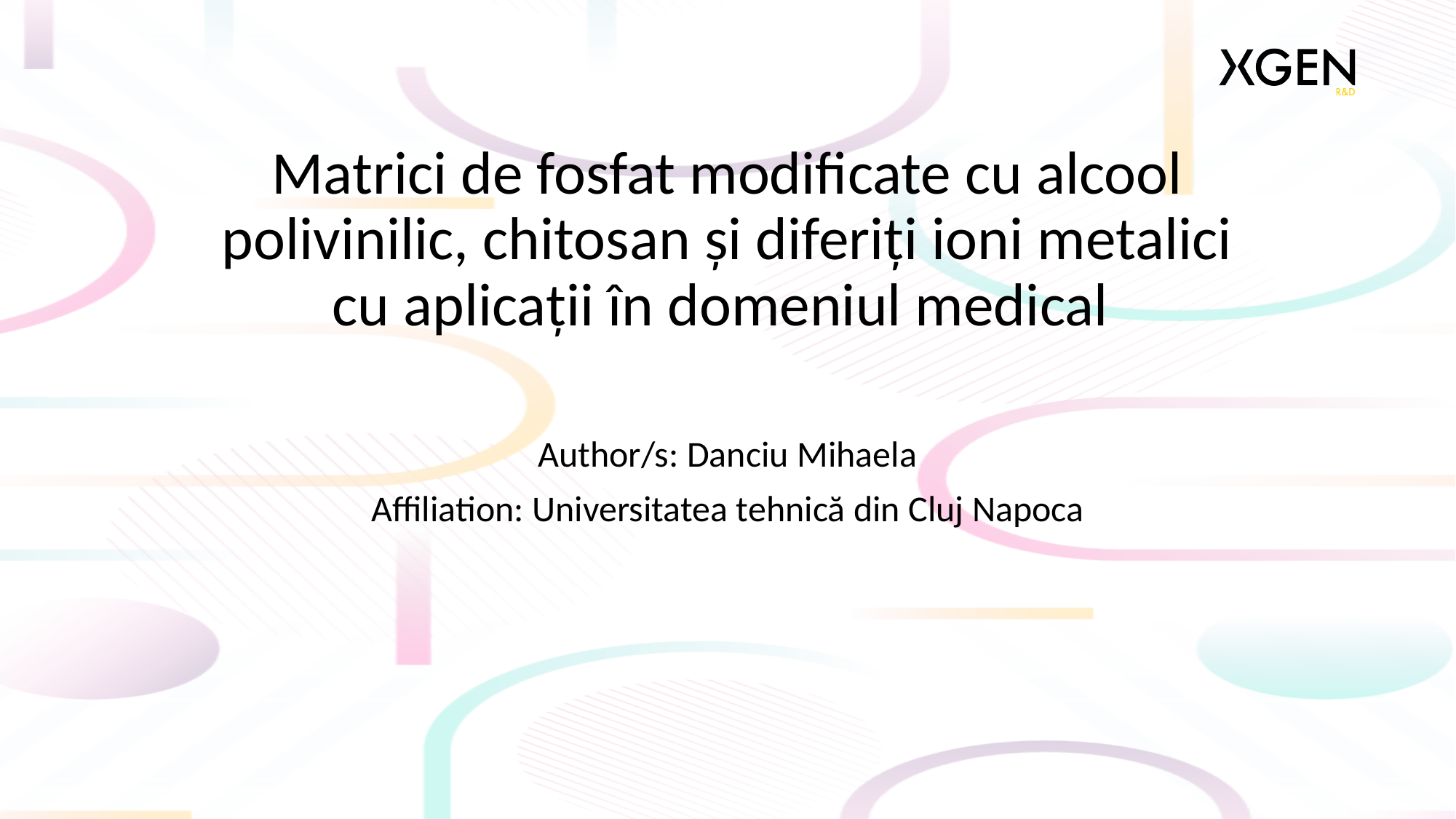

# Matrici de fosfat modificate cu alcool polivinilic, chitosan și diferiți ioni metalici cu aplicații în domeniul medical
Author/s: Danciu Mihaela
Affiliation: Universitatea tehnică din Cluj Napoca